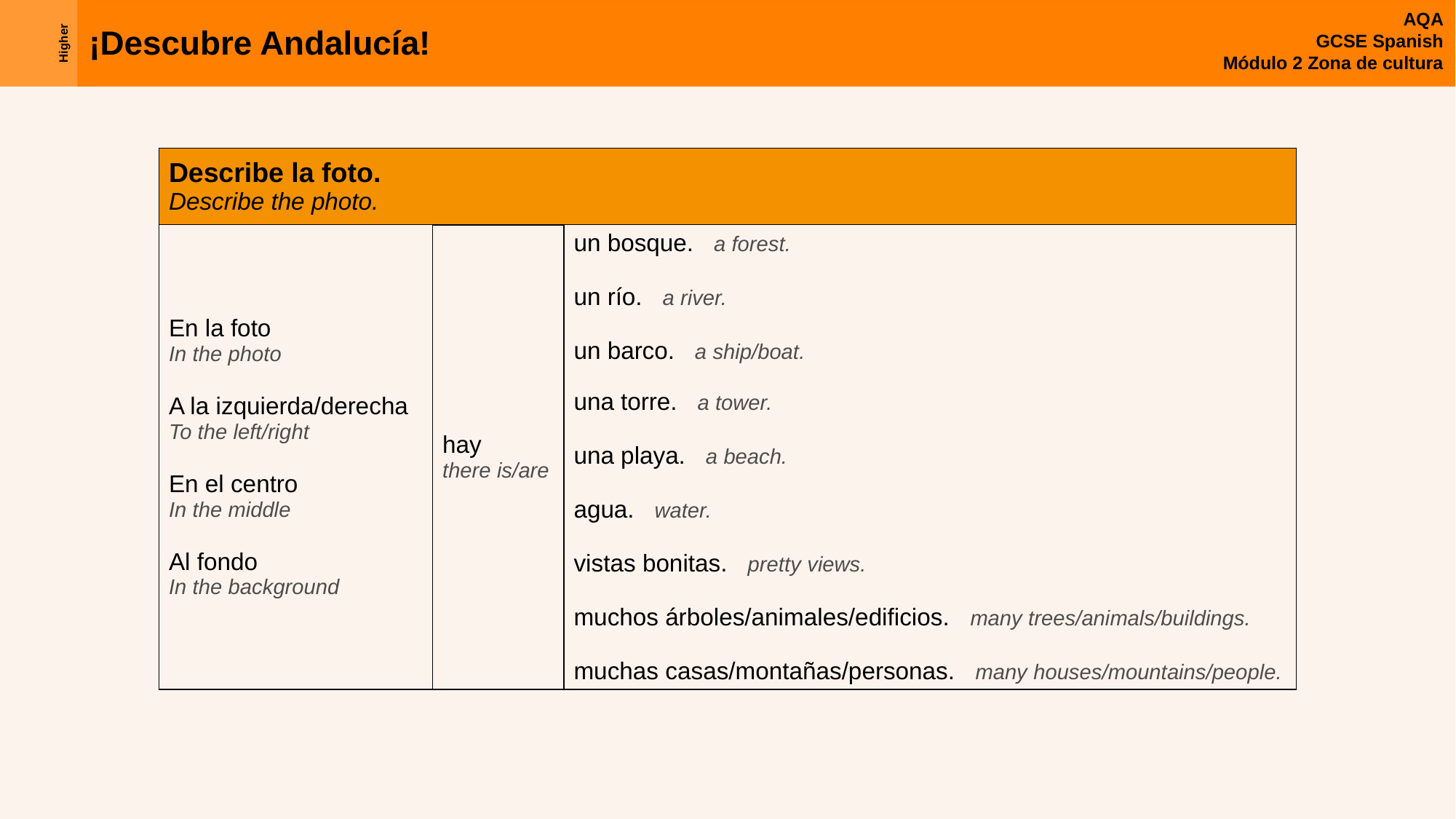

| Describe la foto. Describe the photo. |  |  |
| --- | --- | --- |
| En la foto In the photo A la izquierda/derecha To the left/right En el centro In the middle Al fondo In the background | hay there is/are | un bosque. a forest. un río. a river. un barco. a ship/boat. una torre. a tower. una playa. a beach. agua. water. vistas bonitas. pretty views. muchos árboles/animales/edificios. many trees/animals/buildings. muchas casas/montañas/personas. many houses/mountains/people. |